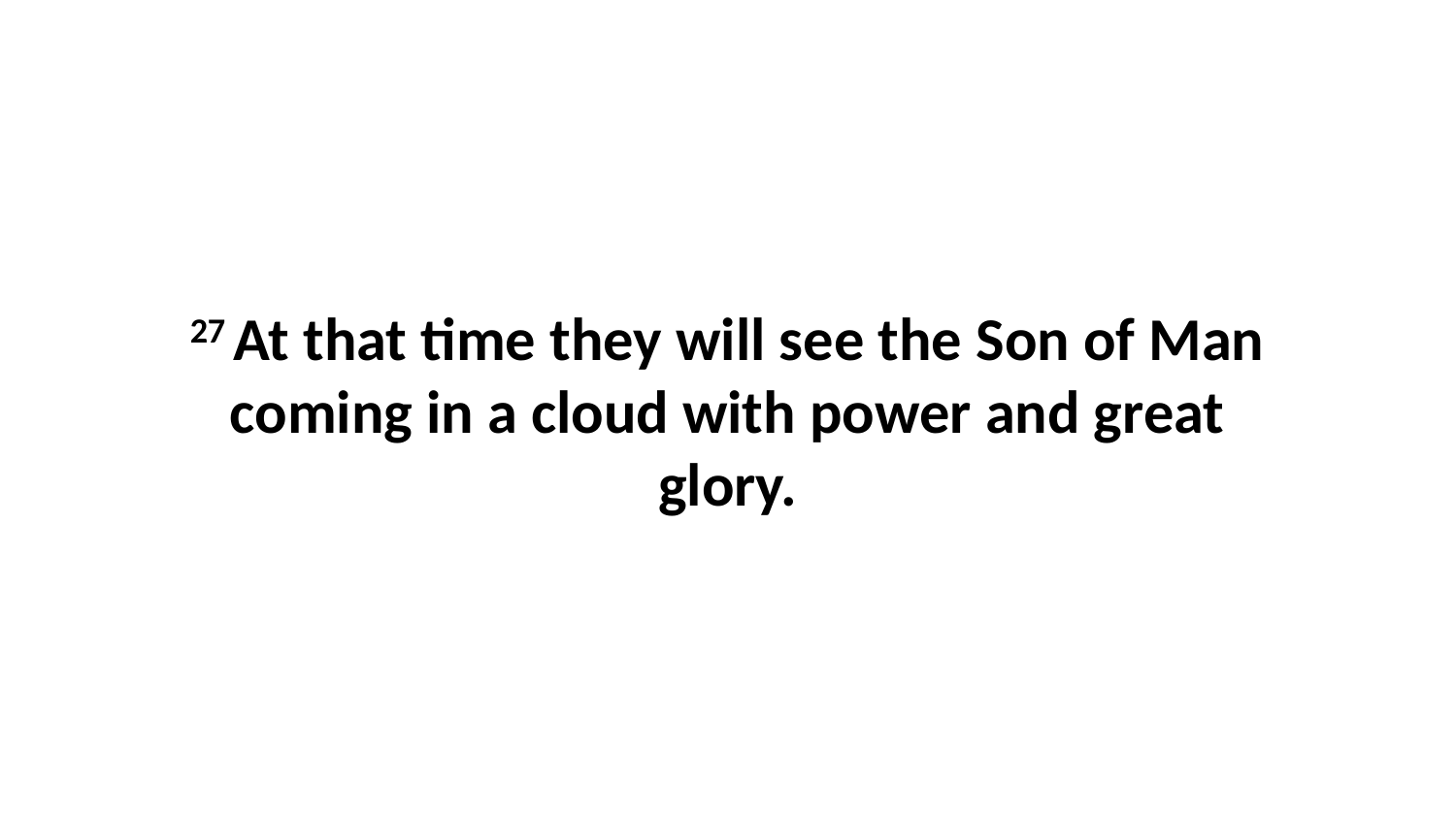

27 At that time they will see the Son of Man coming in a cloud with power and great glory.